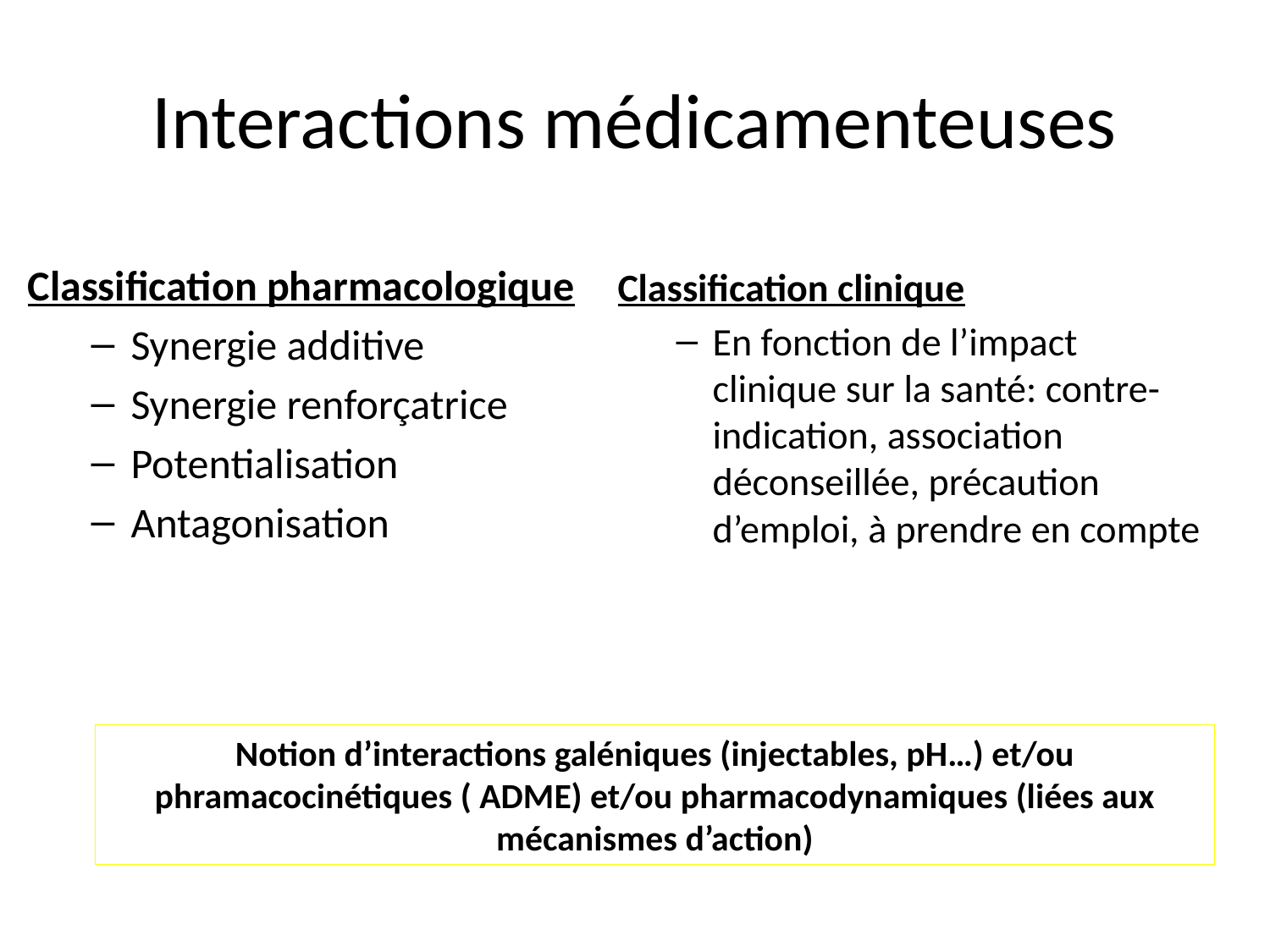

# Interactions médicamenteuses
Classification pharmacologique
Synergie additive
Synergie renforçatrice
Potentialisation
Antagonisation

Classification clinique
En fonction de l’impact clinique sur la santé: contre-indication, association déconseillée, précaution d’emploi, à prendre en compte
Notion d’interactions galéniques (injectables, pH…) et/ou phramacocinétiques ( ADME) et/ou pharmacodynamiques (liées aux mécanismes d’action)